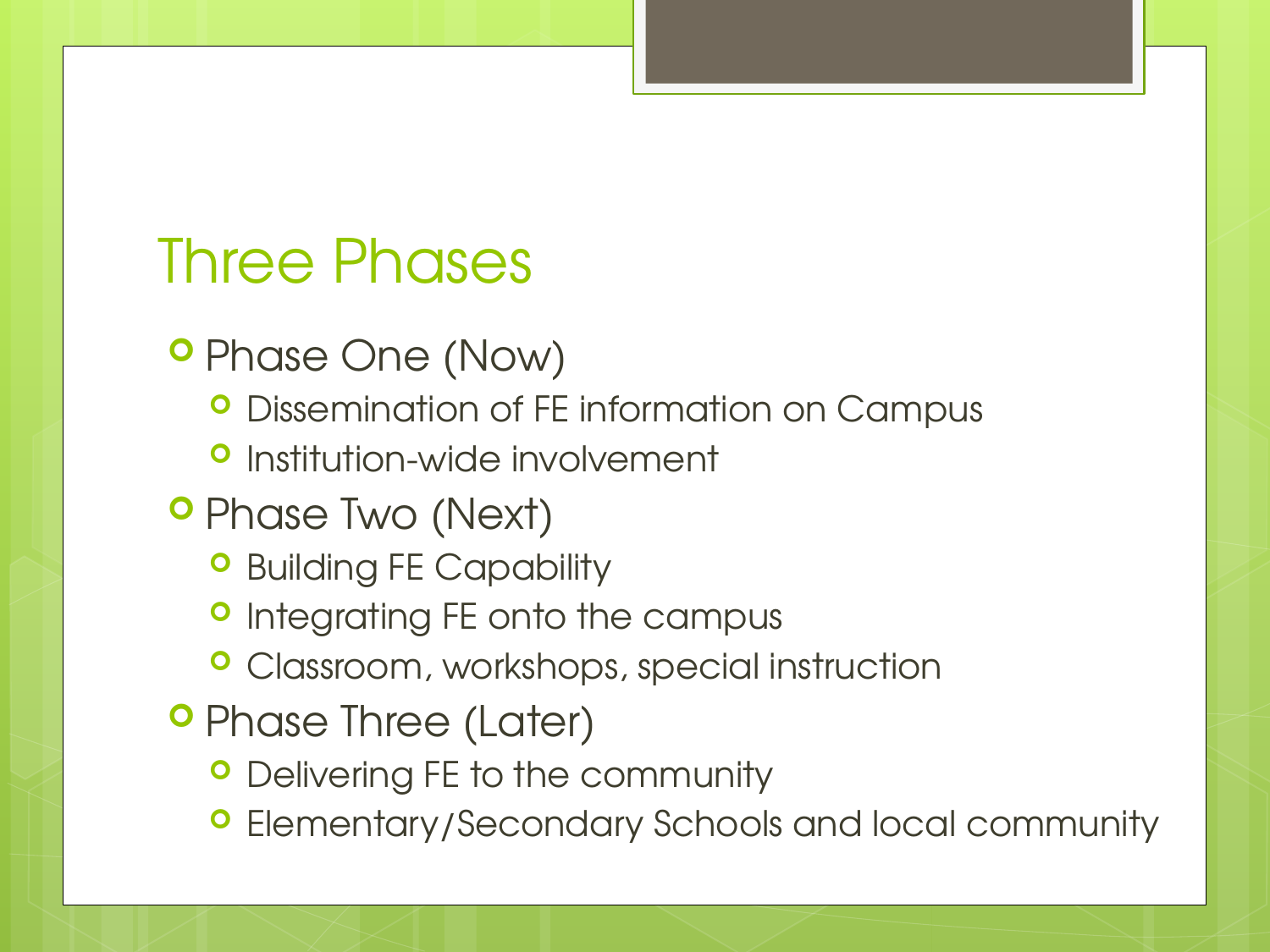

# Three Phases
Phase One (Now)
Dissemination of FE information on Campus
Institution-wide involvement
Phase Two (Next)
Building FE Capability
Integrating FE onto the campus
Classroom, workshops, special instruction
Phase Three (Later)
Delivering FE to the community
Elementary/Secondary Schools and local community